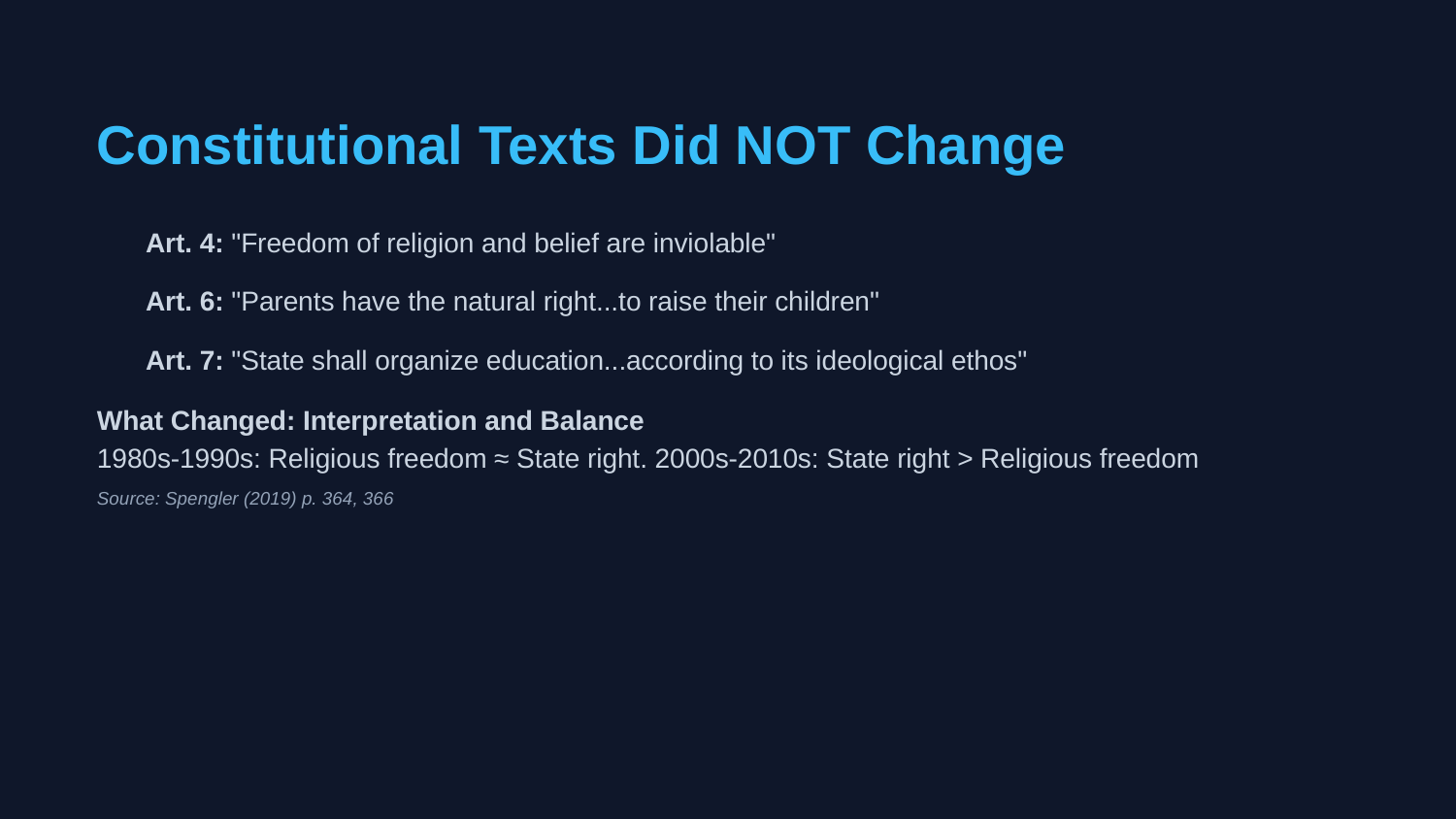

Constitutional Texts Did NOT Change
Art. 4: "Freedom of religion and belief are inviolable"
Art. 6: "Parents have the natural right...to raise their children"
Art. 7: "State shall organize education...according to its ideological ethos"
What Changed: Interpretation and Balance
1980s-1990s: Religious freedom ≈ State right. 2000s-2010s: State right > Religious freedom
Source: Spengler (2019) p. 364, 366